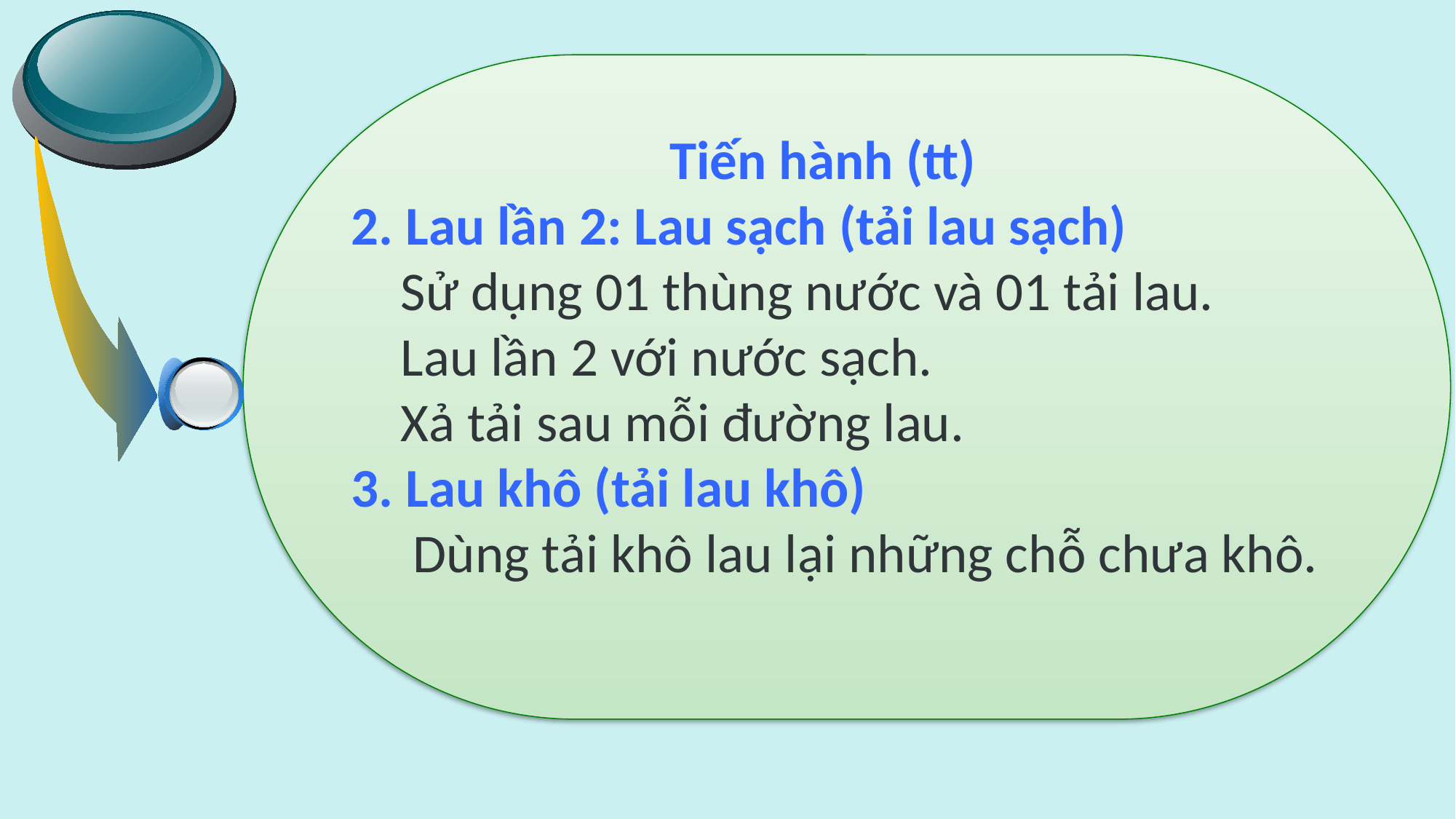

Tiến hành (tt)
2. Lau lần 2: Lau sạch (tải lau sạch)
    Sử dụng 01 thùng nước và 01 tải lau.
    Lau lần 2 với nước sạch.
    Xả tải sau mỗi đường lau.
3. Lau khô (tải lau khô)
     Dùng tải khô lau lại những chỗ chưa khô.